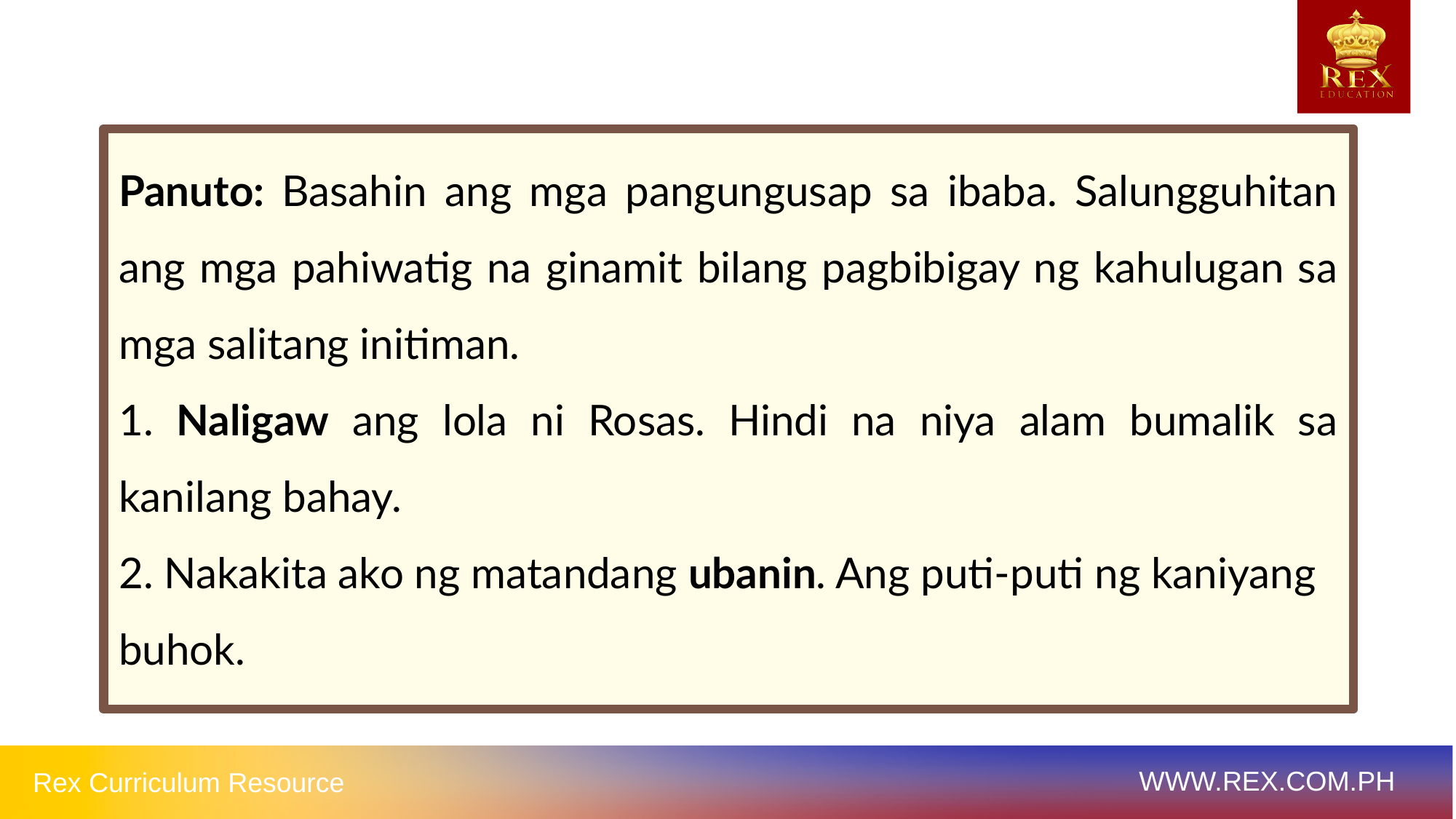

Panuto: Basahin ang mga pangungusap sa ibaba. Salungguhitan ang mga pahiwatig na ginamit bilang pagbibigay ng kahulugan sa mga salitang initiman.
1. Naligaw ang lola ni Rosas. Hindi na niya alam bumalik sa kanilang bahay.
2. Nakakita ako ng matandang ubanin. Ang puti-puti ng kaniyang
buhok.